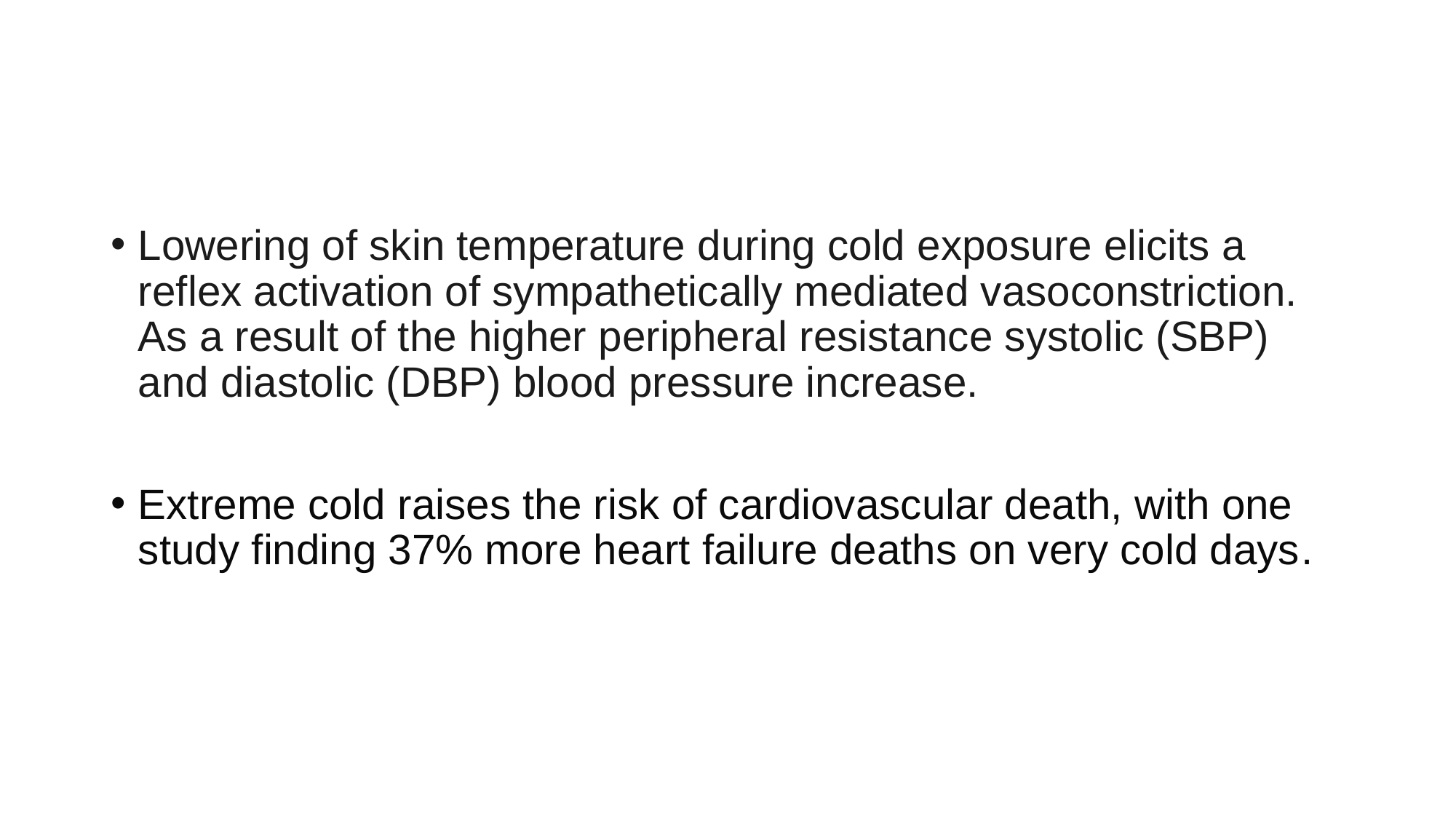

#
Lowering of skin temperature during cold exposure elicits a reflex activation of sympathetically mediated vasoconstriction. As a result of the higher peripheral resistance systolic (SBP) and diastolic (DBP) blood pressure increase.

Extreme cold raises the risk of cardiovascular death, with one study finding 37% more heart failure deaths on very cold days.